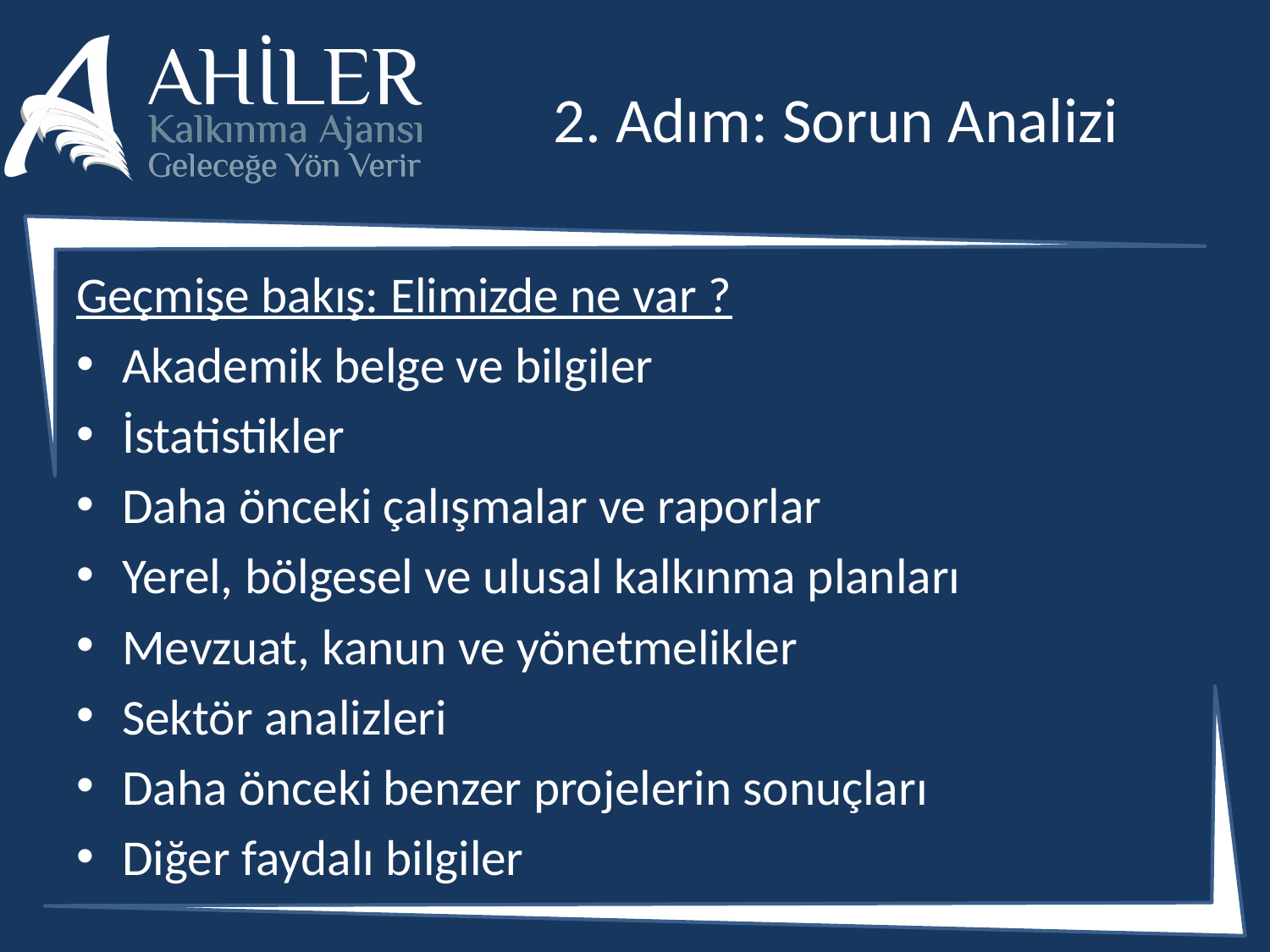

# 2. Adım: Sorun Analizi
Geçmişe bakış: Elimizde ne var ?
Akademik belge ve bilgiler
İstatistikler
Daha önceki çalışmalar ve raporlar
Yerel, bölgesel ve ulusal kalkınma planları
Mevzuat, kanun ve yönetmelikler
Sektör analizleri
Daha önceki benzer projelerin sonuçları
Diğer faydalı bilgiler